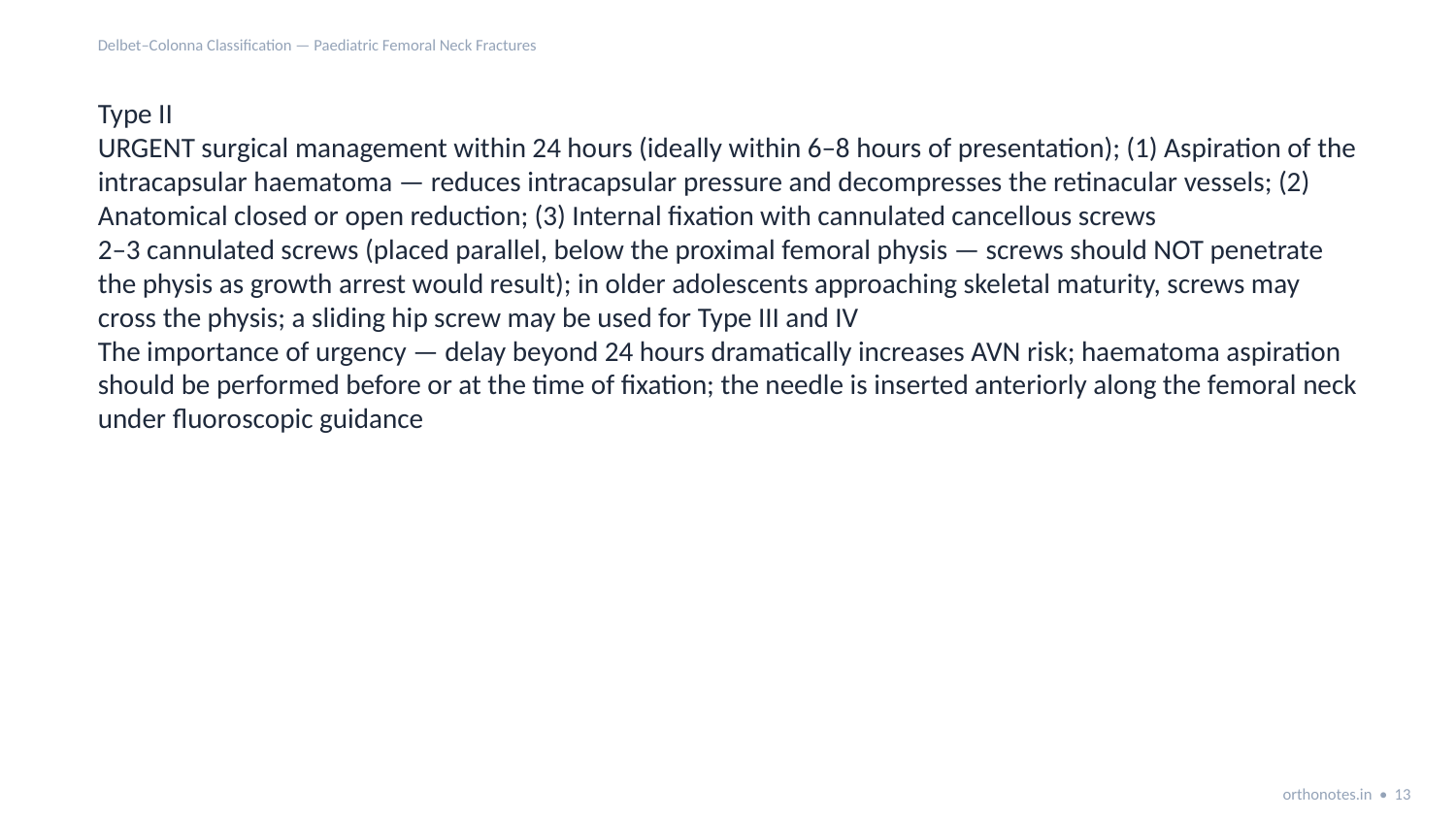

Delbet–Colonna Classification — Paediatric Femoral Neck Fractures
Type II
URGENT surgical management within 24 hours (ideally within 6–8 hours of presentation); (1) Aspiration of the intracapsular haematoma — reduces intracapsular pressure and decompresses the retinacular vessels; (2) Anatomical closed or open reduction; (3) Internal fixation with cannulated cancellous screws
2–3 cannulated screws (placed parallel, below the proximal femoral physis — screws should NOT penetrate the physis as growth arrest would result); in older adolescents approaching skeletal maturity, screws may cross the physis; a sliding hip screw may be used for Type III and IV
The importance of urgency — delay beyond 24 hours dramatically increases AVN risk; haematoma aspiration should be performed before or at the time of fixation; the needle is inserted anteriorly along the femoral neck under fluoroscopic guidance
orthonotes.in  •  13